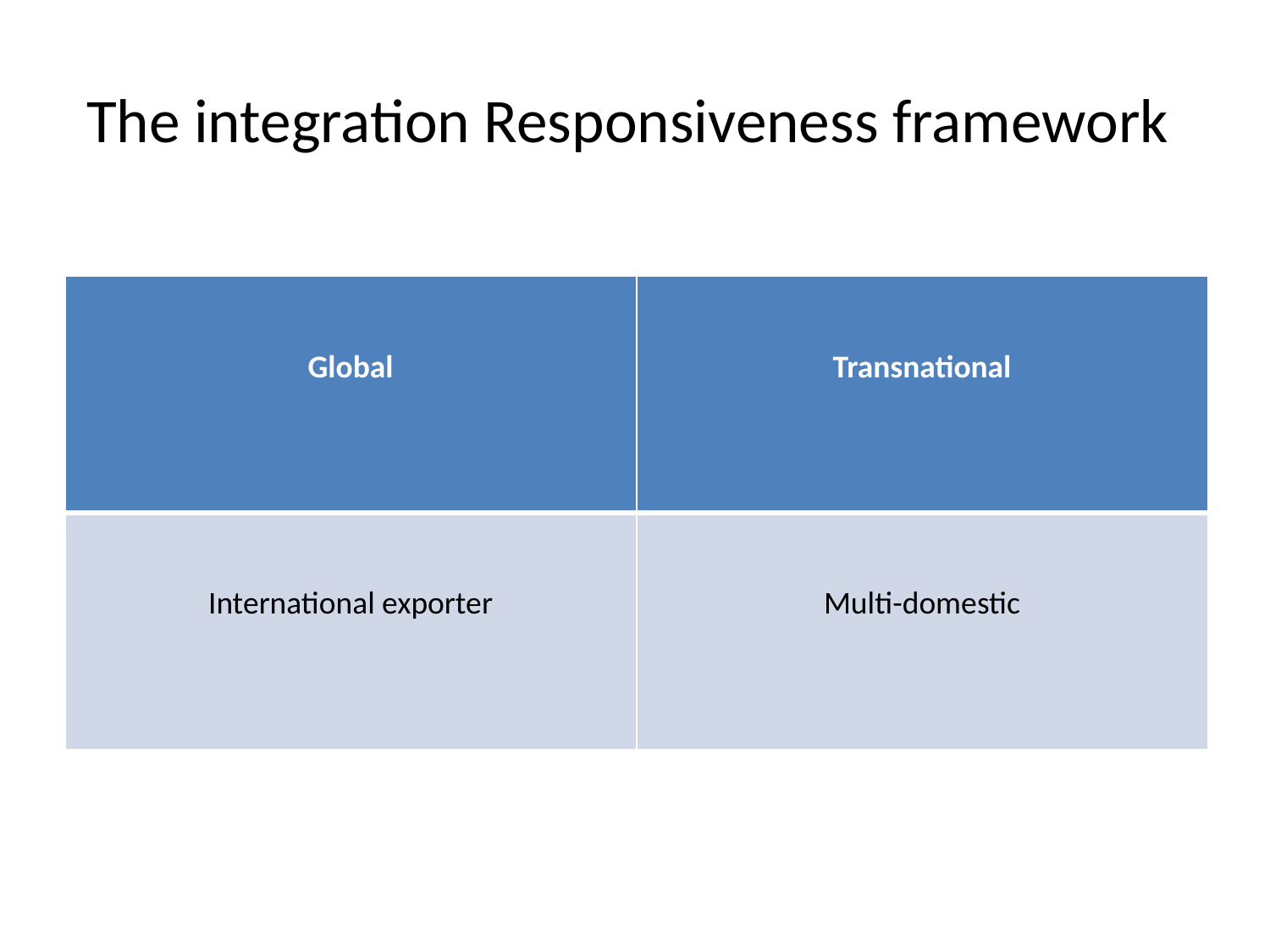

# The integration Responsiveness framework
| Global | Transnational |
| --- | --- |
| International exporter | Multi-domestic |